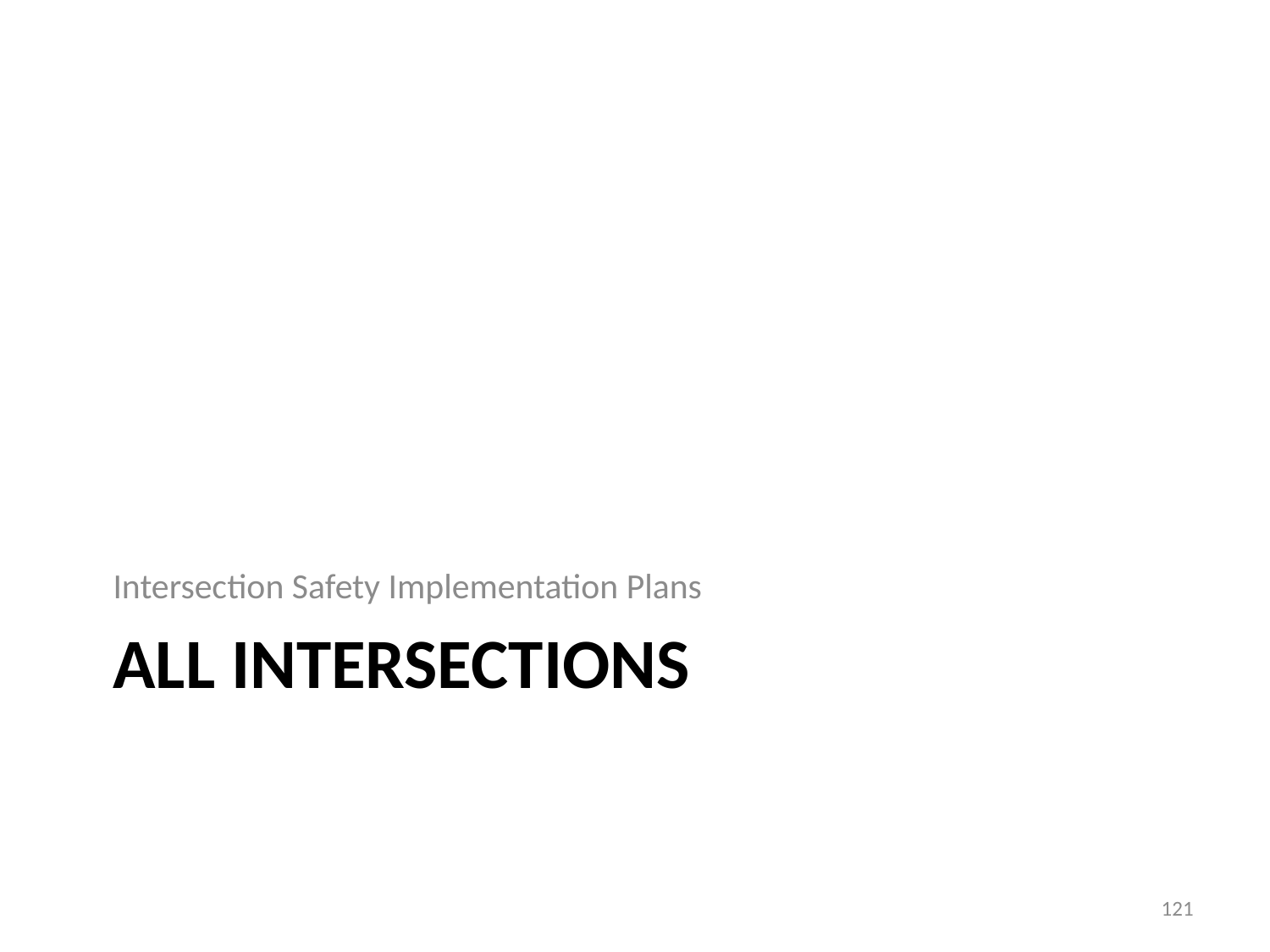

Intersection Safety Implementation Plans
# ALL intersections
121